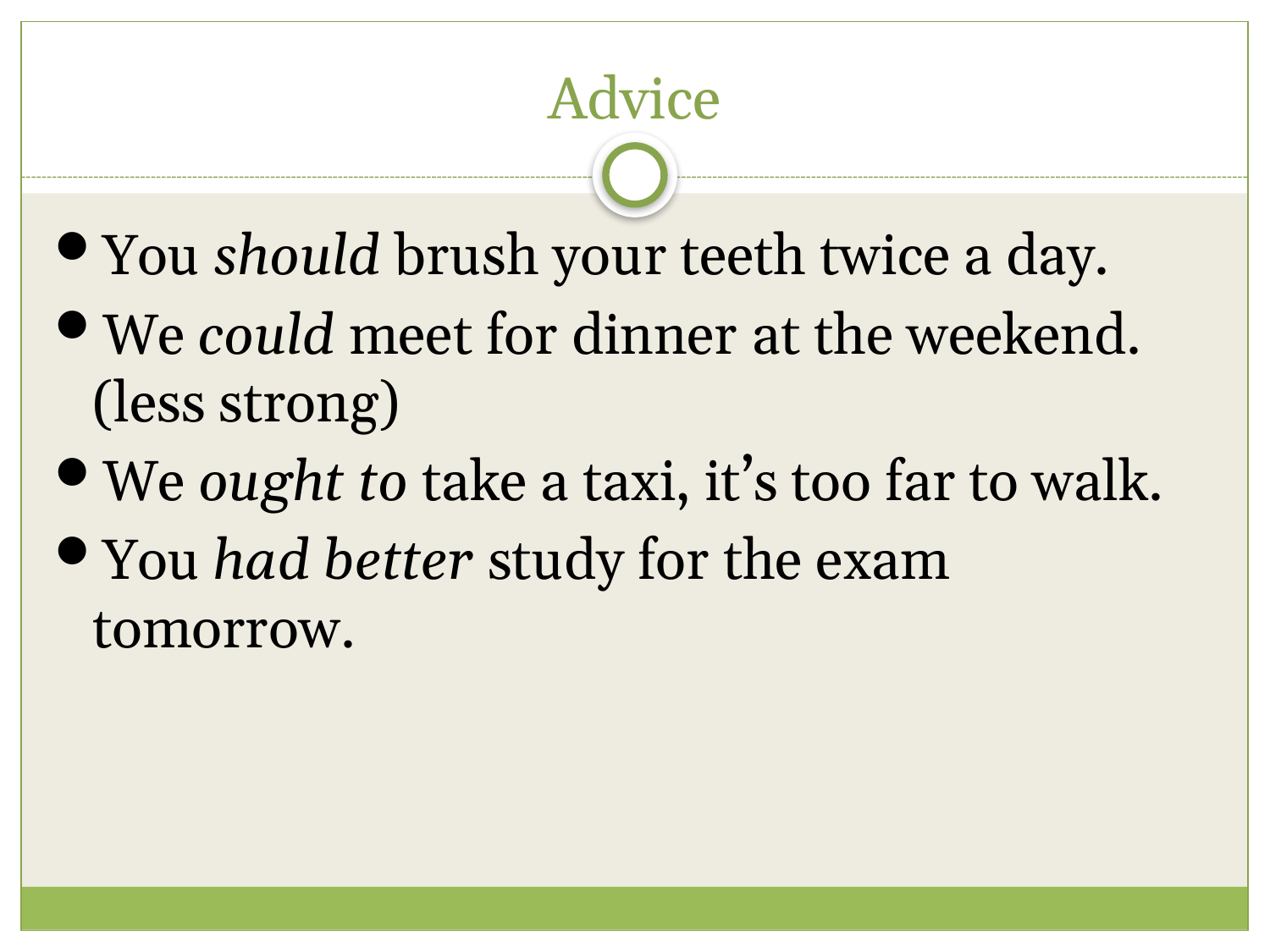

# Advice
You should brush your teeth twice a day.
We could meet for dinner at the weekend. (less strong)
We ought to take a taxi, it’s too far to walk.
You had better study for the exam tomorrow.